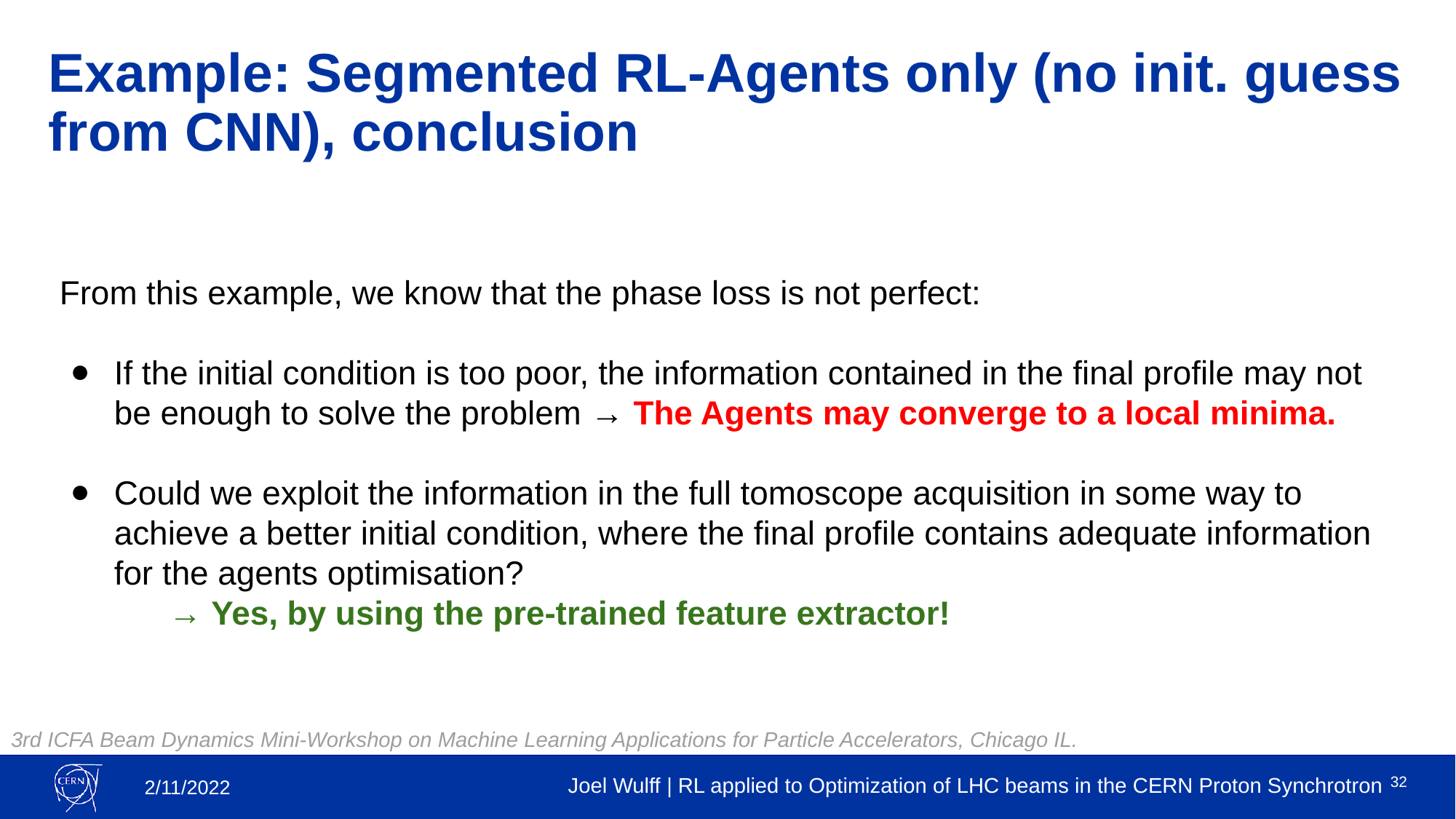

# Example: Segmented RL-Agents only (no init. guess from CNN), conclusion

From this example, we know that the phase loss is not perfect:

If the initial condition is too poor, the information contained in the final profile may not be enough to solve the problem → The Agents may converge to a local minima.

Could we exploit the information in the full tomoscope acquisition in some way to achieve a better initial condition, where the final profile contains adequate information for the agents optimisation?
→ Yes, by using the pre-trained feature extractor!
32